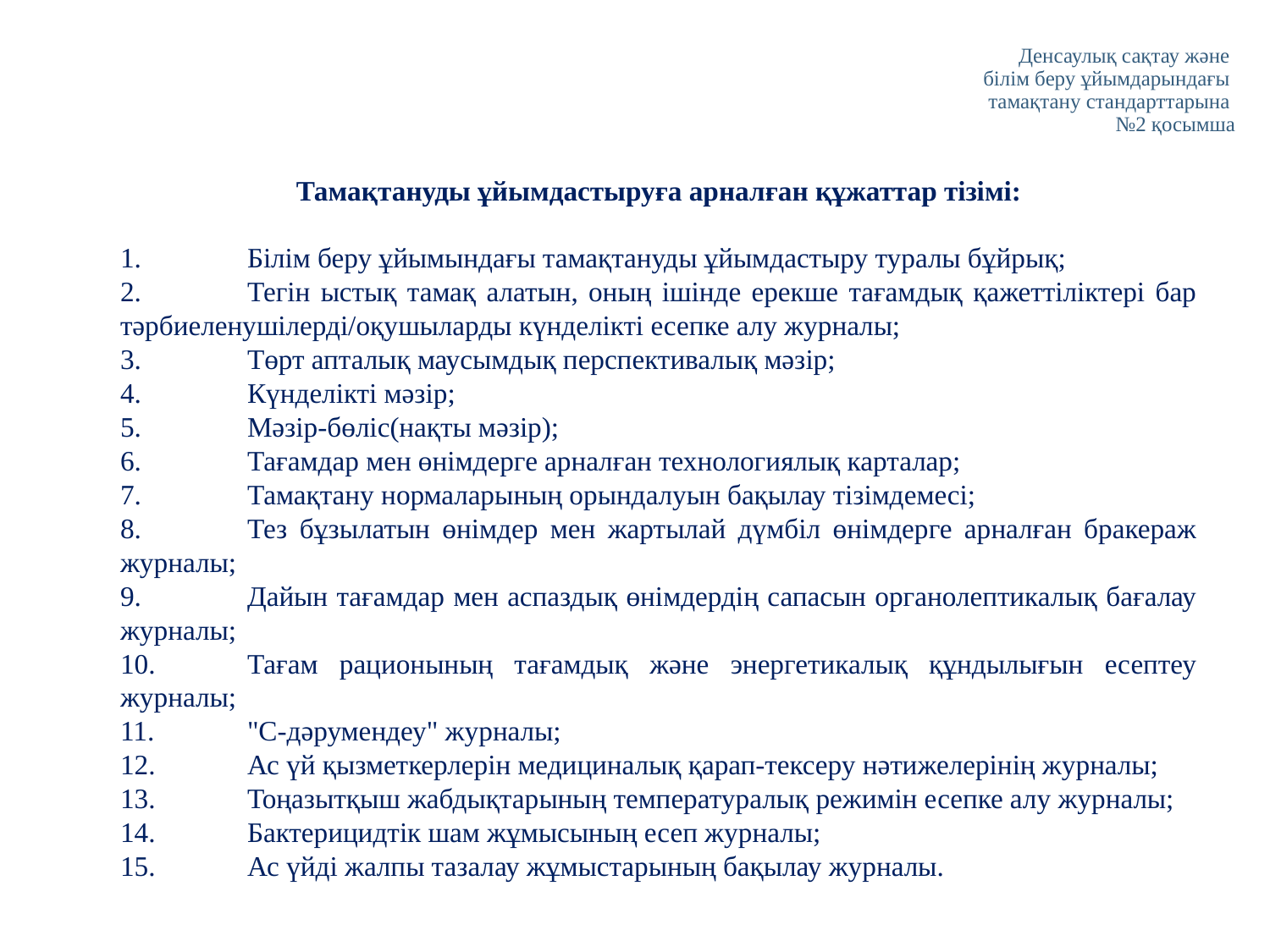

# Денсаулық сақтау және білім беру ұйымдарындағы тамақтану стандарттарына №2 қосымша
Тамақтануды ұйымдастыруға арналған құжаттар тізімі:

1.	Білім беру ұйымындағы тамақтануды ұйымдастыру туралы бұйрық;
2.	Тегін ыстық тамақ алатын, оның ішінде ерекше тағамдық қажеттіліктері бар тәрбиеленушілерді/оқушыларды күнделікті есепке алу журналы;
3.	Төрт апталық маусымдық перспективалық мәзір;
4.	Күнделікті мәзір;
5.	Мәзір-бөліс(нақты мәзір);
6.	Тағамдар мен өнімдерге арналған технологиялық карталар;
7.	Тамақтану нормаларының орындалуын бақылау тізімдемесі;
8.	Тез бұзылатын өнімдер мен жартылай дүмбіл өнімдерге арналған бракераж журналы;
9.	Дайын тағамдар мен аспаздық өнімдердің сапасын органолептикалық бағалау журналы;
10.	Тағам рационының тағамдық және энергетикалық құндылығын есептеу журналы;
11.	"С-дәрумендеу" журналы;
12.	Ас үй қызметкерлерін медициналық қарап-тексеру нәтижелерінің журналы;
13.	Тоңазытқыш жабдықтарының температуралық режимін есепке алу журналы;
14.	Бактерицидтік шам жұмысының есеп журналы;
15.	Ас үйді жалпы тазалау жұмыстарының бақылау журналы.